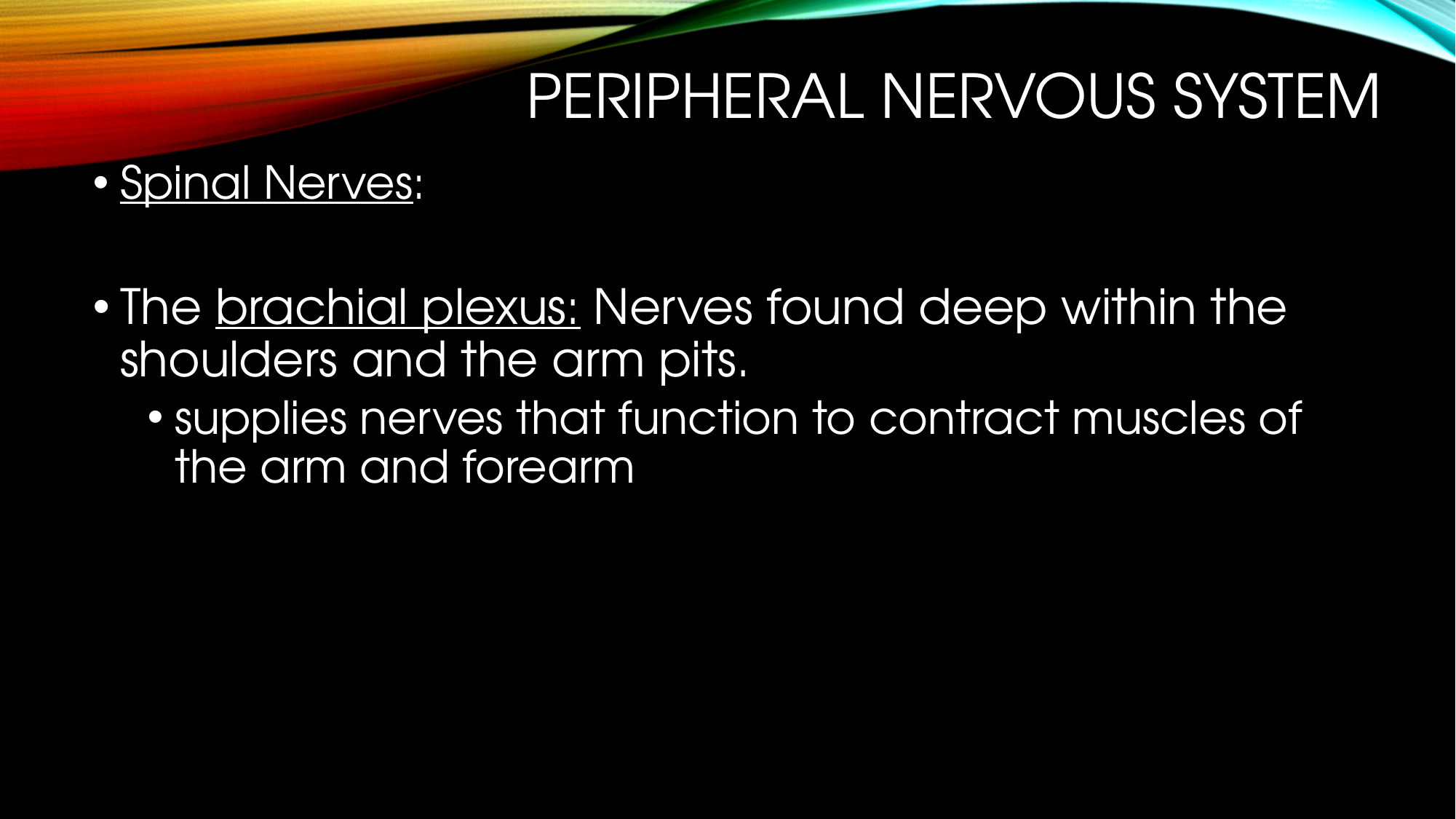

# Peripheral Nervous system
Spinal Nerves:
The brachial plexus: Nerves found deep within the shoulders and the arm pits.
supplies nerves that function to contract muscles of the arm and forearm